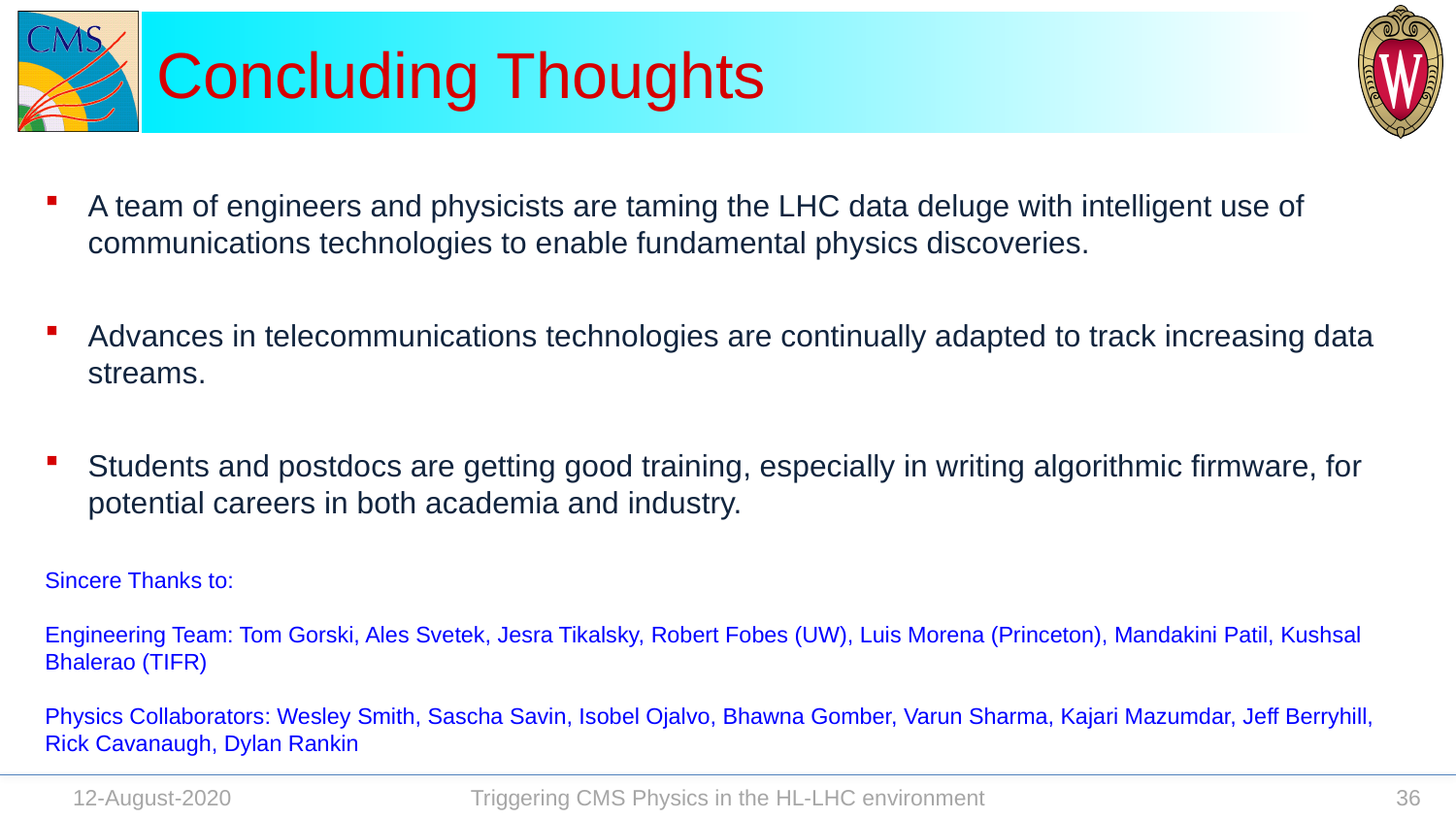

# Concluding Thoughts

A team of engineers and physicists are taming the LHC data deluge with intelligent use of communications technologies to enable fundamental physics discoveries.

Advances in telecommunications technologies are continually adapted to track increasing data streams.

Students and postdocs are getting good training, especially in writing algorithmic firmware, for potential careers in both academia and industry.

Sincere Thanks to:
Engineering Team: Tom Gorski, Ales Svetek, Jesra Tikalsky, Robert Fobes (UW), Luis Morena (Princeton), Mandakini Patil, Kushsal Bhalerao (TIFR)
Physics Collaborators: Wesley Smith, Sascha Savin, Isobel Ojalvo, Bhawna Gomber, Varun Sharma, Kajari Mazumdar, Jeff Berryhill, Rick Cavanaugh, Dylan Rankin
Triggering CMS Physics in the HL-LHC environment
12-August-2020
36